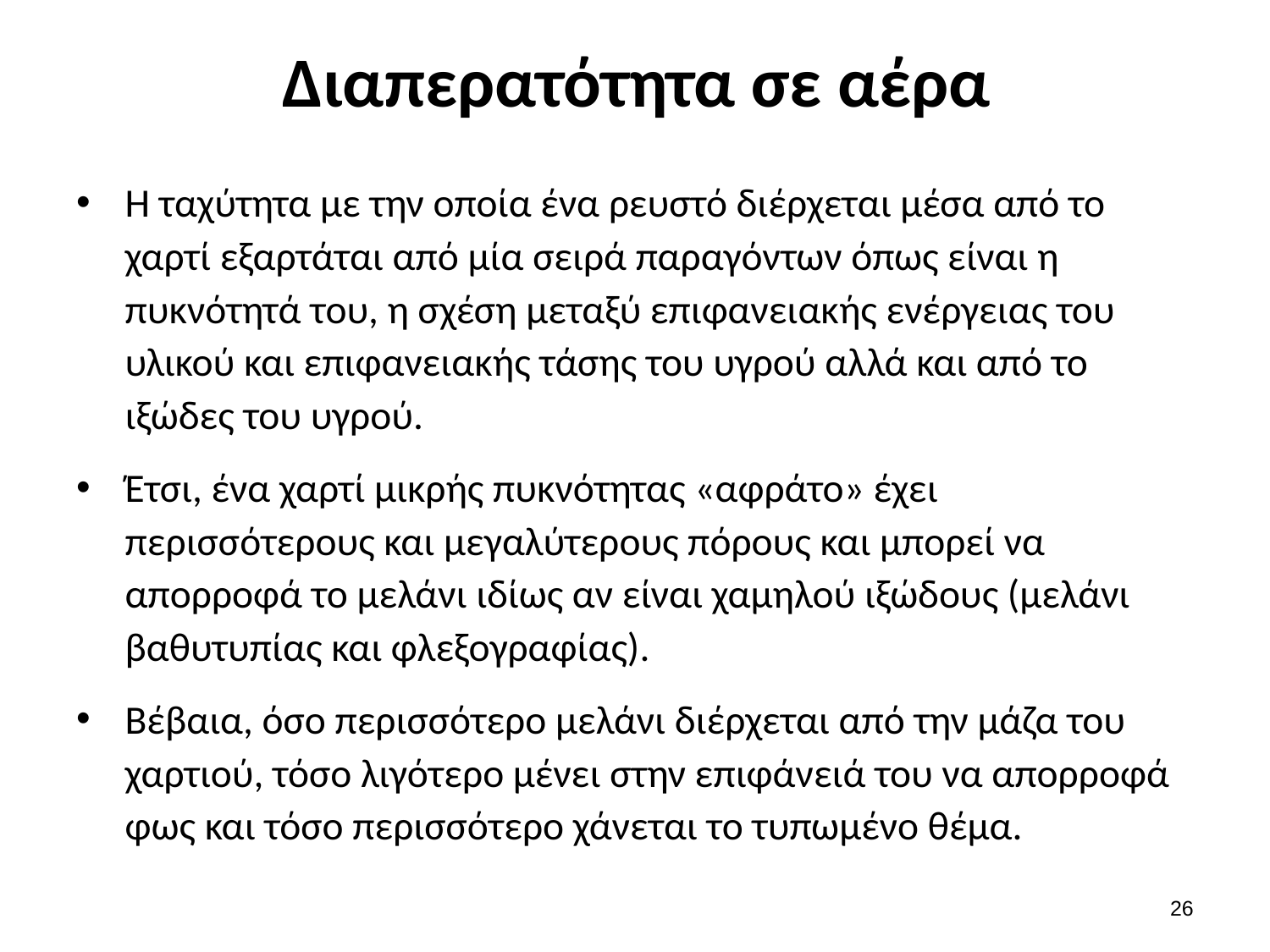

# Διαπερατότητα σε αέρα
Η ταχύτητα με την οποία ένα ρευστό διέρχεται μέσα από το χαρτί εξαρτάται από μία σειρά παραγόντων όπως είναι η πυκνότητά του, η σχέση μεταξύ επιφανειακής ενέργειας του υλικού και επιφανειακής τάσης του υγρού αλλά και από το ιξώδες του υγρού.
Έτσι, ένα χαρτί μικρής πυκνότητας «αφράτο» έχει περισσότερους και μεγαλύτερους πόρους και μπορεί να απορροφά το μελάνι ιδίως αν είναι χαμηλού ιξώδους (μελάνι βαθυτυπίας και φλεξογραφίας).
Βέβαια, όσο περισσότερο μελάνι διέρχεται από την μάζα του χαρτιού, τόσο λιγότερο μένει στην επιφάνειά του να απορροφά φως και τόσο περισσότερο χάνεται το τυπωμένο θέμα.
26